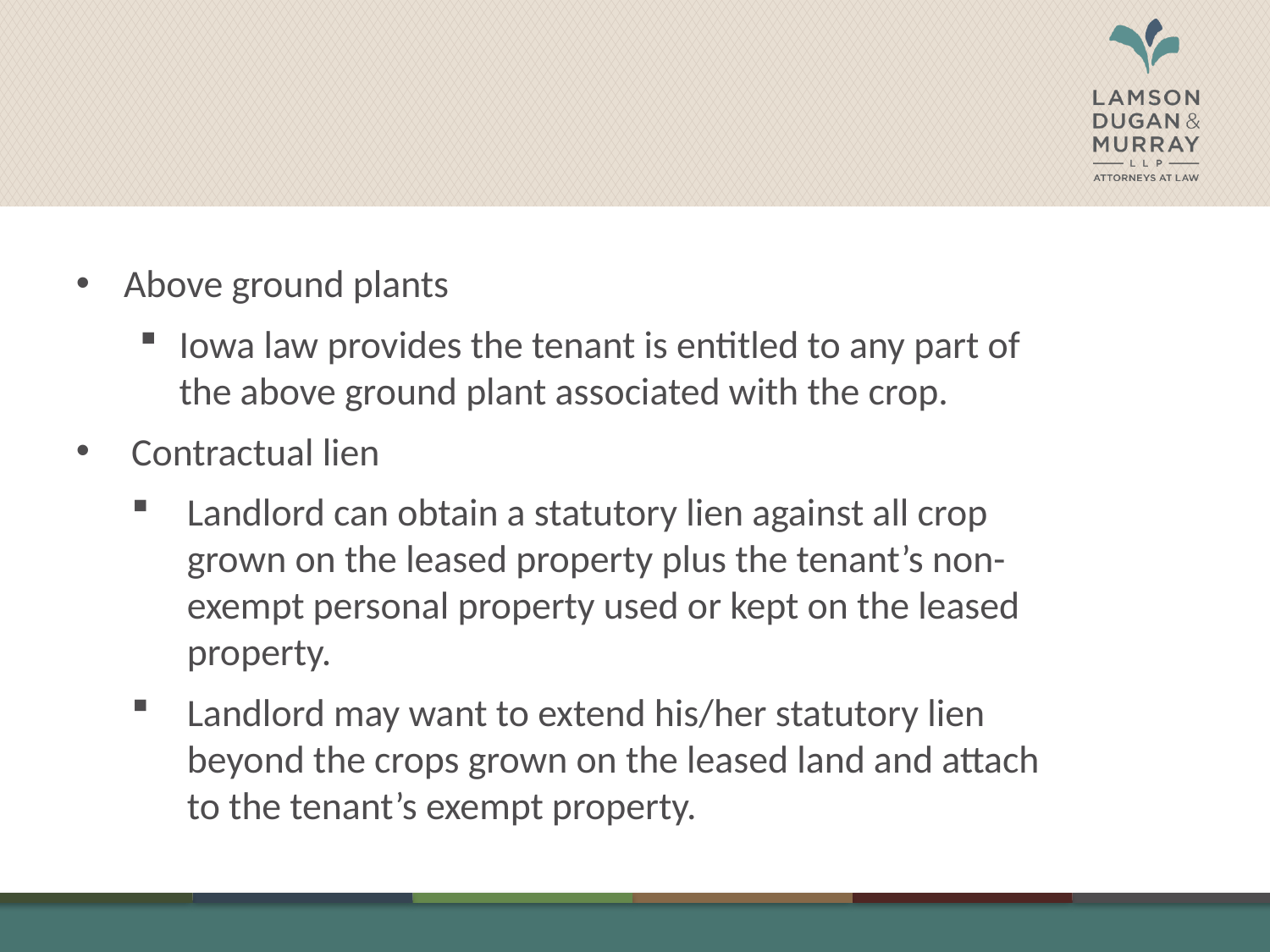

#
Above ground plants
Iowa law provides the tenant is entitled to any part of the above ground plant associated with the crop.
Contractual lien
Landlord can obtain a statutory lien against all crop grown on the leased property plus the tenant’s non-exempt personal property used or kept on the leased property.
Landlord may want to extend his/her statutory lien beyond the crops grown on the leased land and attach to the tenant’s exempt property.